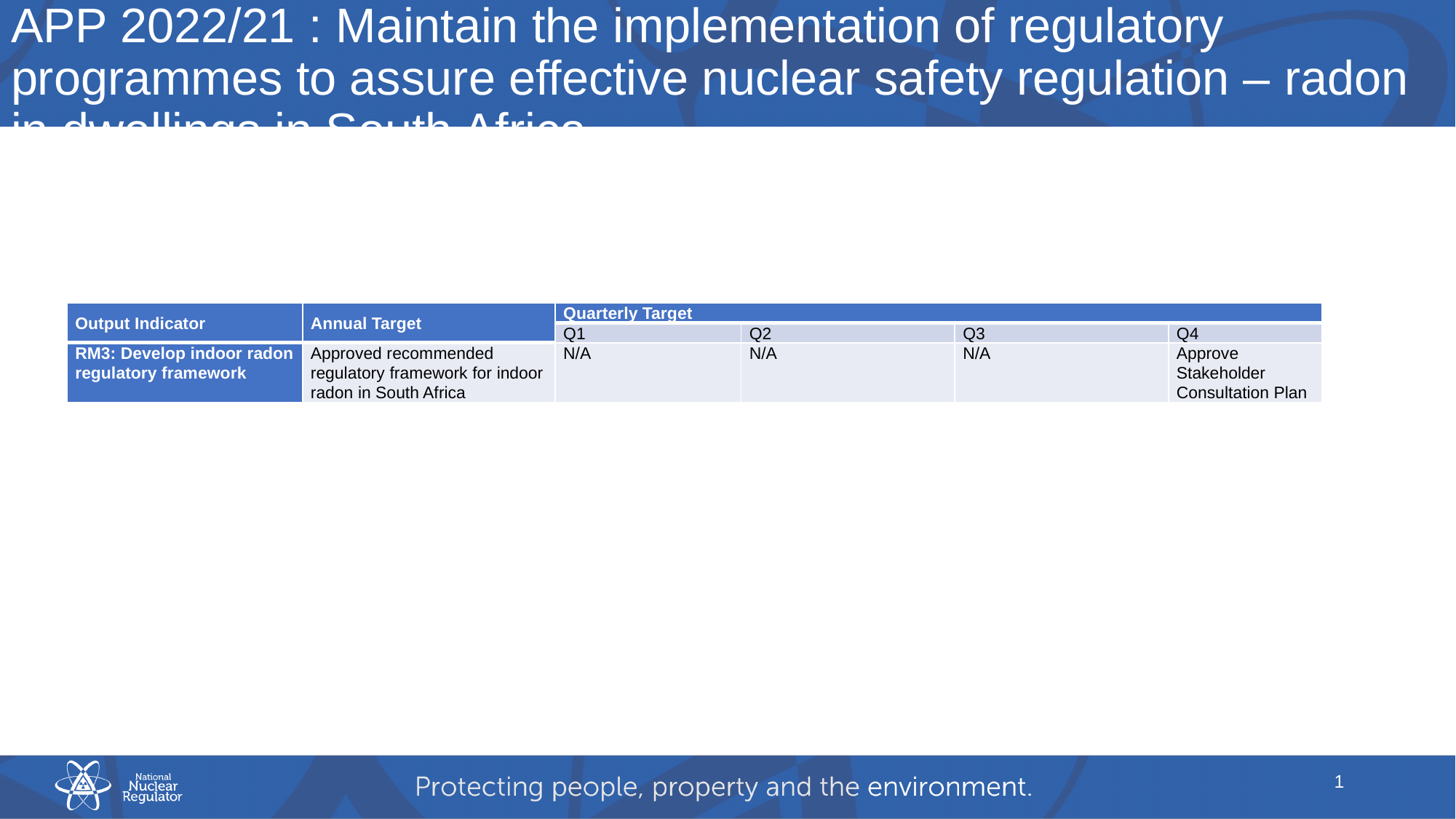

# APP 2022/21 : Maintain the implementation of regulatory programmes to assure effective nuclear safety regulation – radon in dwellings in South Africa
| Output Indicator | Annual Target | Quarterly Target |  |  |  |
| --- | --- | --- | --- | --- | --- |
|  |  | Q1 | Q2 | Q3 | Q4 |
| RM3: Develop indoor radon regulatory framework | Approved recommended regulatory framework for indoor radon in South Africa | N/A | N/A | N/A | Approve Stakeholder Consultation Plan |
1